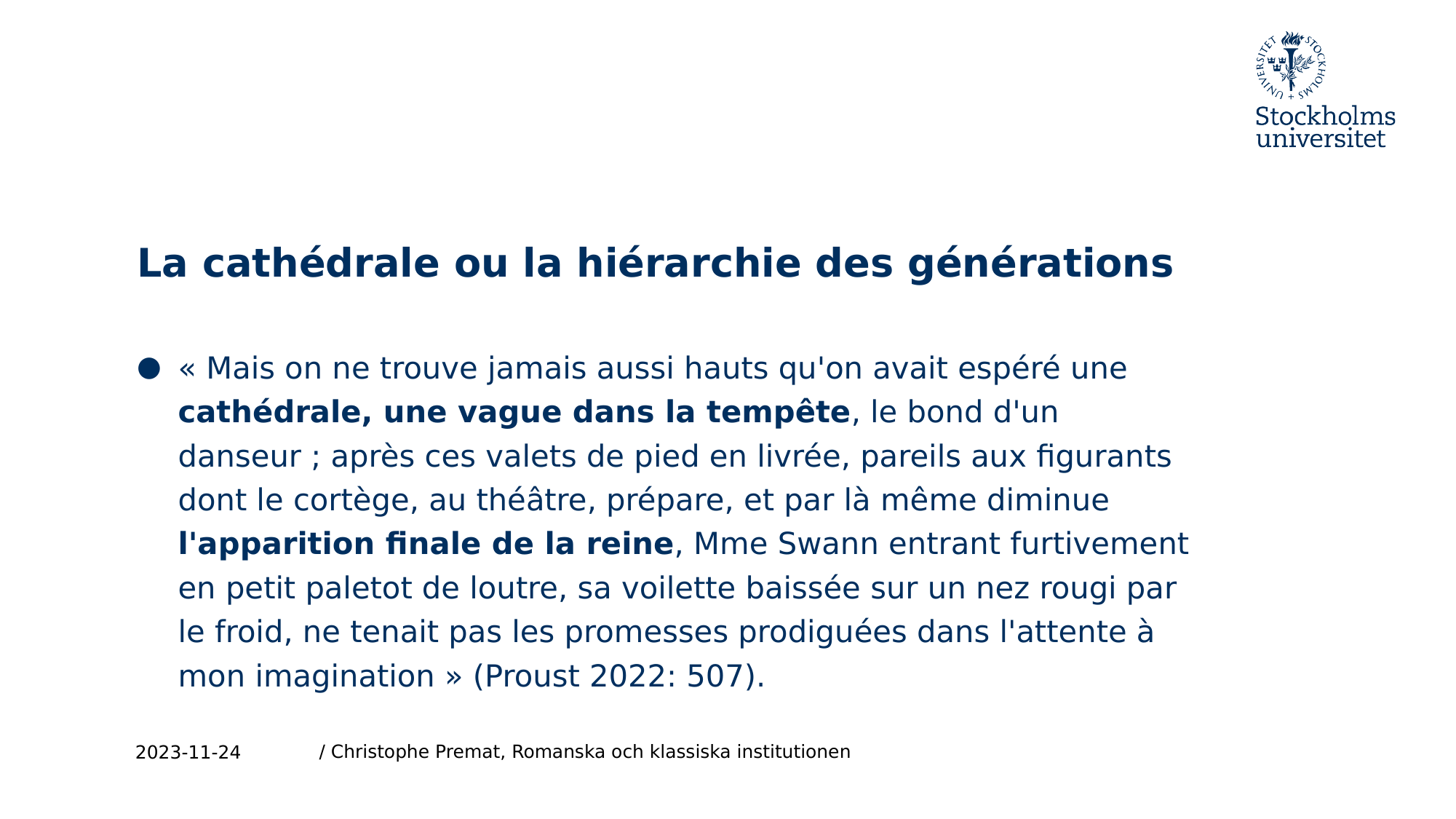

# La cathédrale ou la hiérarchie des générations
« Mais on ne trouve jamais aussi hauts qu'on avait espéré une cathédrale, une vague dans la tempête, le bond d'un danseur ; après ces valets de pied en livrée, pareils aux figurants dont le cortège, au théâtre, prépare, et par là même diminue l'apparition finale de la reine, Mme Swann entrant furtivement en petit paletot de loutre, sa voilette baissée sur un nez rougi par le froid, ne tenait pas les promesses prodiguées dans l'attente à mon imagination » (Proust 2022: 507).
2023-11-24
/ Christophe Premat, Romanska och klassiska institutionen